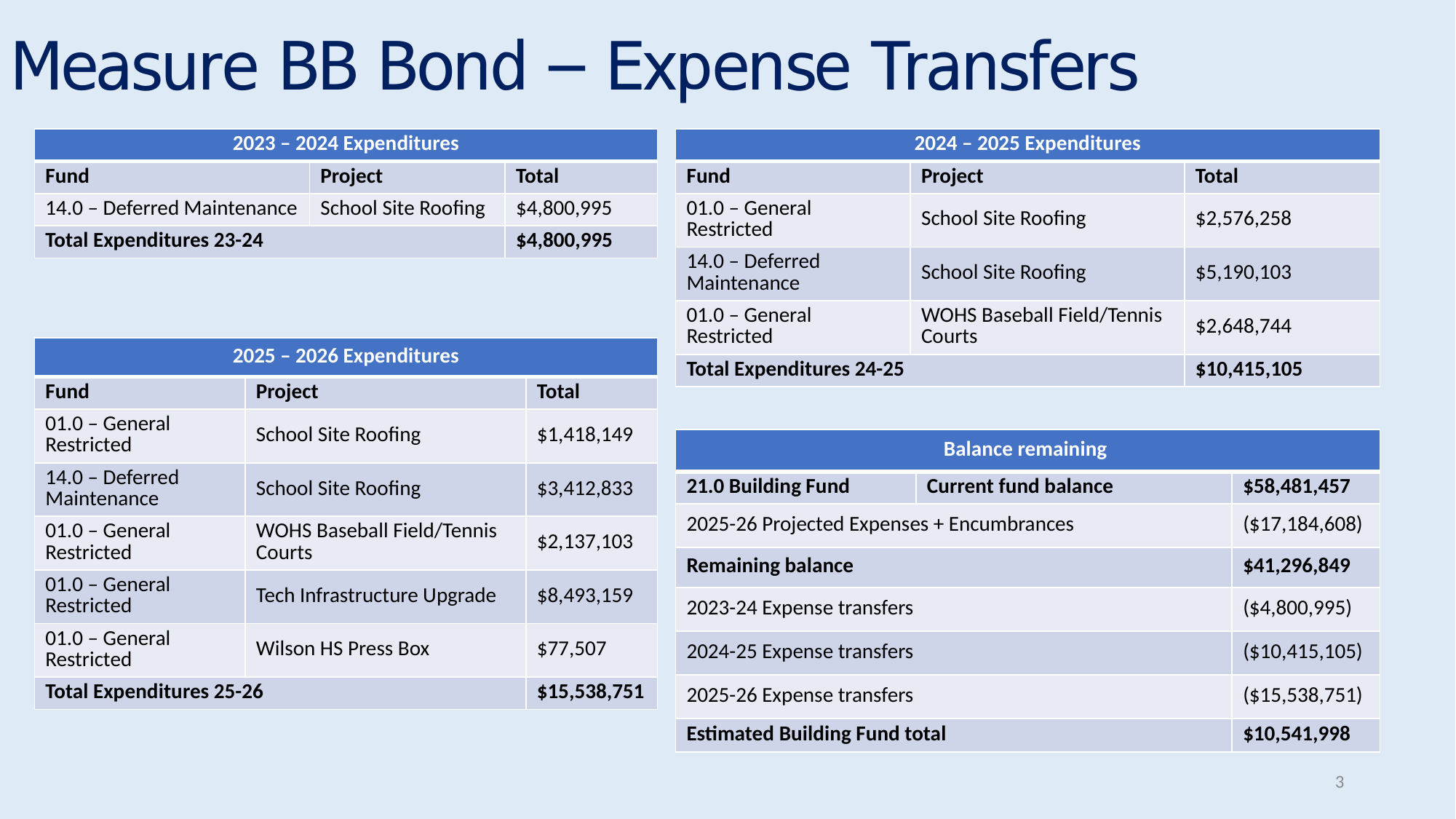

Measure BB Bond – Expense Transfers
| 2023 – 2024 Expenditures |  |  |
| --- | --- | --- |
| Fund | Project | Total |
| 14.0 – Deferred Maintenance | School Site Roofing | $4,800,995 |
| Total Expenditures 23-24 |  | $4,800,995 |
| 2024 – 2025 Expenditures |  |  |
| --- | --- | --- |
| Fund | Project | Total |
| 01.0 – General Restricted | School Site Roofing | $2,576,258 |
| 14.0 – Deferred Maintenance | School Site Roofing | $5,190,103 |
| 01.0 – General Restricted | WOHS Baseball Field/Tennis Courts | $2,648,744 |
| Total Expenditures 24-25 |  | $10,415,105 |
| 2025 – 2026 Expenditures |  |  |
| --- | --- | --- |
| Fund | Project | Total |
| 01.0 – General Restricted | School Site Roofing | $1,418,149 |
| 14.0 – Deferred Maintenance | School Site Roofing | $3,412,833 |
| 01.0 – General Restricted | WOHS Baseball Field/Tennis Courts | $2,137,103 |
| 01.0 – General Restricted | Tech Infrastructure Upgrade | $8,493,159 |
| 01.0 – General Restricted | Wilson HS Press Box | $77,507 |
| Total Expenditures 25-26 |  | $15,538,751 |
| Balance remaining |  |  |
| --- | --- | --- |
| 21.0 Building Fund | Current fund balance | $58,481,457 |
| 2025-26 Projected Expenses + Encumbrances |  | ($17,184,608) |
| Remaining balance |  | $41,296,849 |
| 2023-24 Expense transfers |  | ($4,800,995) |
| 2024-25 Expense transfers |  | ($10,415,105) |
| 2025-26 Expense transfers |  | ($15,538,751) |
| Estimated Building Fund total |  | $10,541,998 |
3